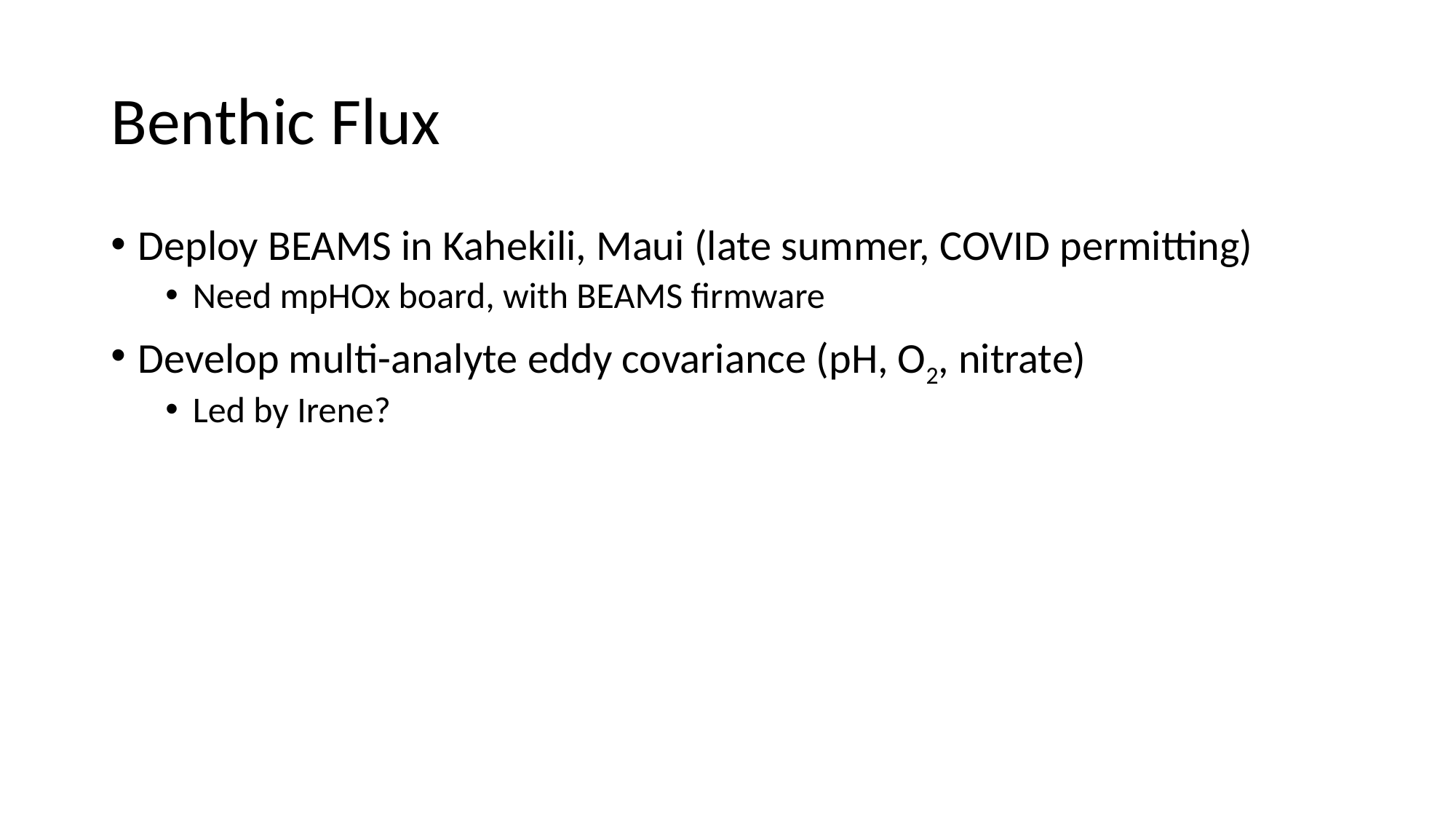

# Benthic Flux
Deploy BEAMS in Kahekili, Maui (late summer, COVID permitting)
Need mpHOx board, with BEAMS firmware
Develop multi-analyte eddy covariance (pH, O2, nitrate)
Led by Irene?